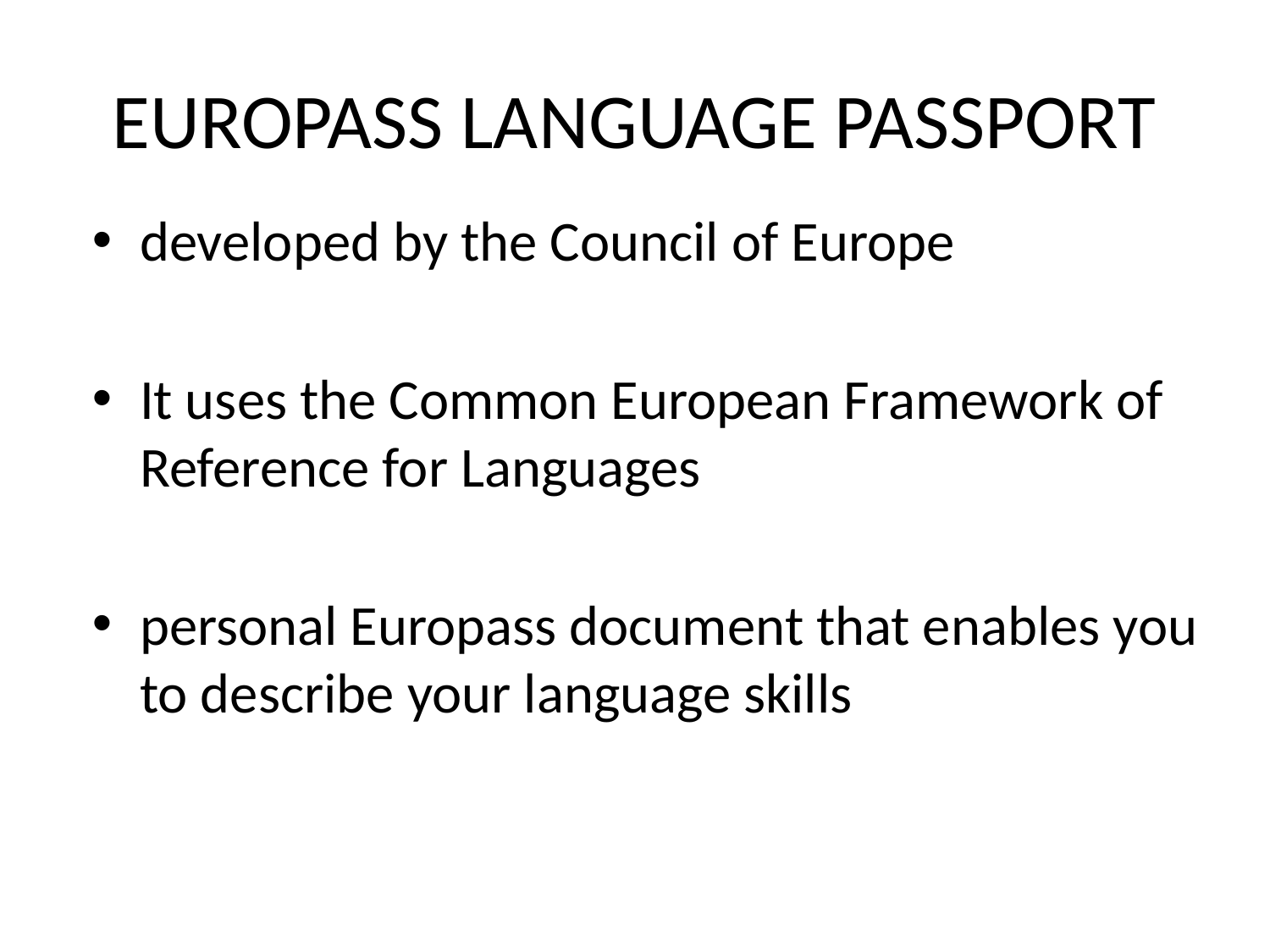

# EUROPASS LANGUAGE PASSPORT
developed by the Council of Europe

It uses the Common European Framework of Reference for Languages

personal Europass document that enables you to describe your language skills